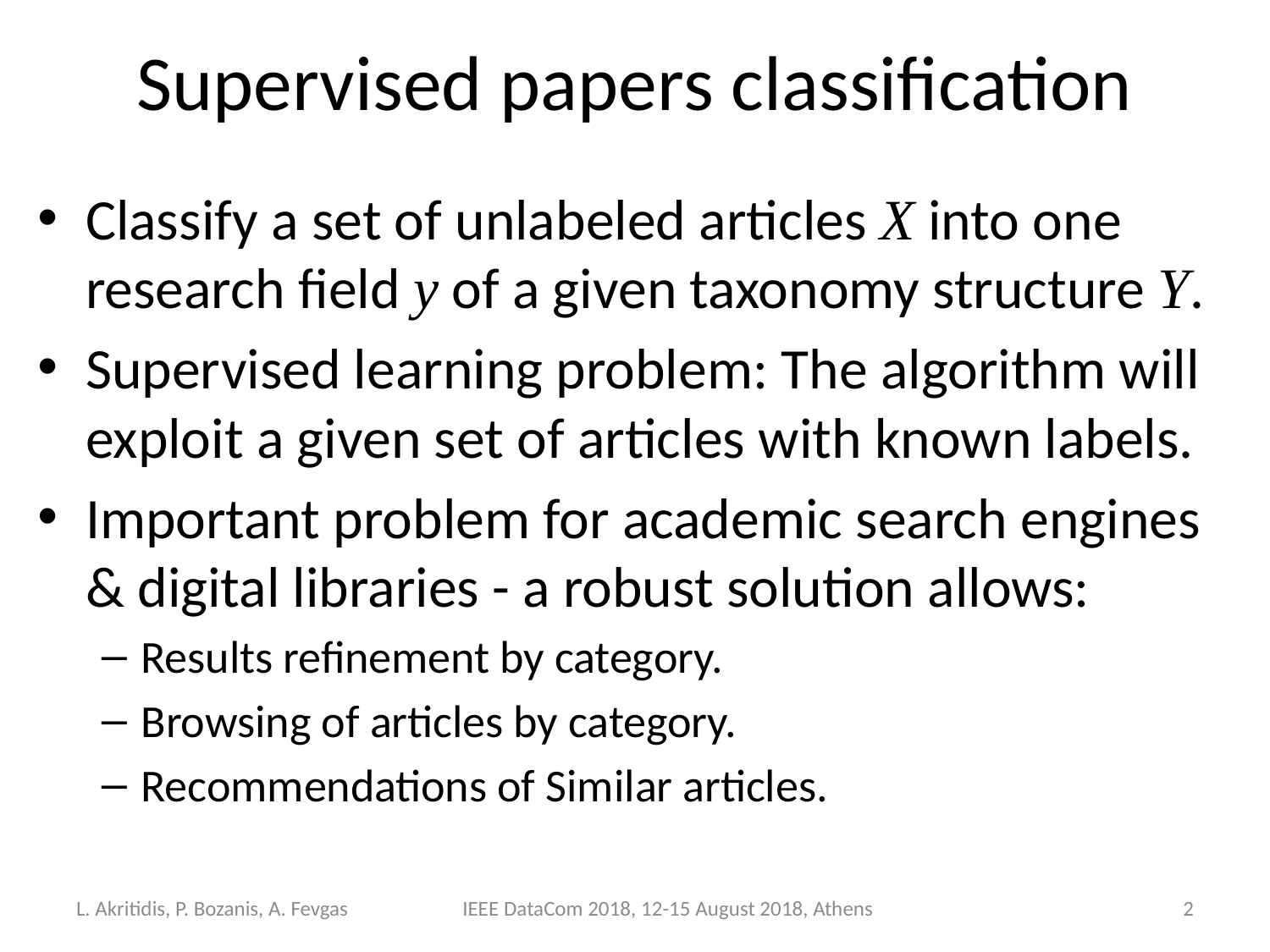

# Supervised papers classification
Classify a set of unlabeled articles X into one research field y of a given taxonomy structure Y.
Supervised learning problem: The algorithm will  exploit a given set of articles with known labels.
Important problem for academic search engines & digital libraries - a robust solution allows:
Results refinement by category.
Browsing of articles by category.
Recommendations of Similar articles.

L. Akritidis, P. Bozanis, A. Fevgas
IEEE DataCom 2018, 12-15 August 2018, Athens
2